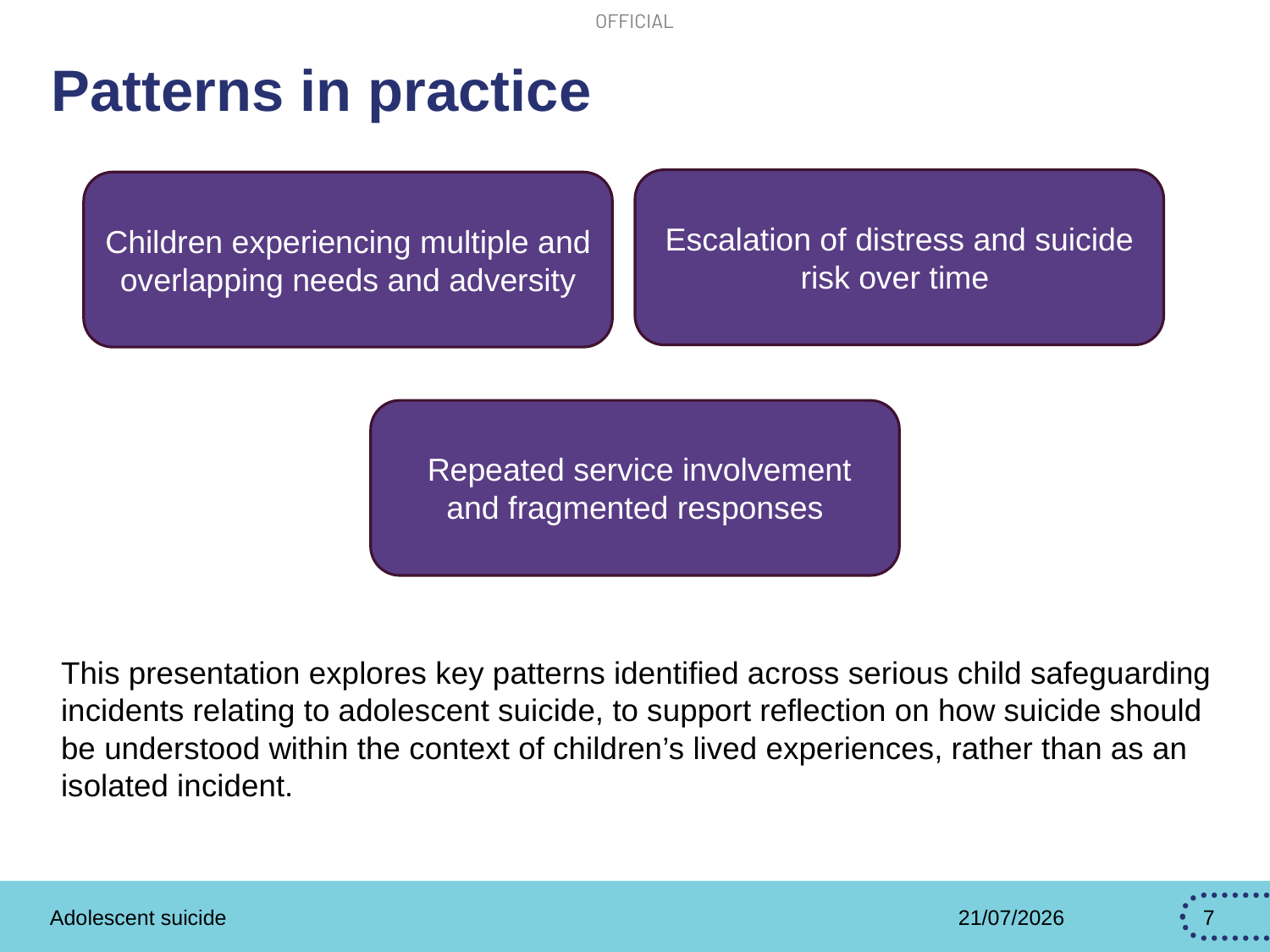

# Patterns in practice
Escalation of distress and suicide risk over time
Children experiencing multiple and overlapping needs and adversity
 Repeated service involvement and fragmented responses
This presentation explores key patterns identified across serious child safeguarding incidents relating to adolescent suicide, to support reflection on how suicide should be understood within the context of children’s lived experiences, rather than as an isolated incident.
Adolescent suicide
21/07/2026
7